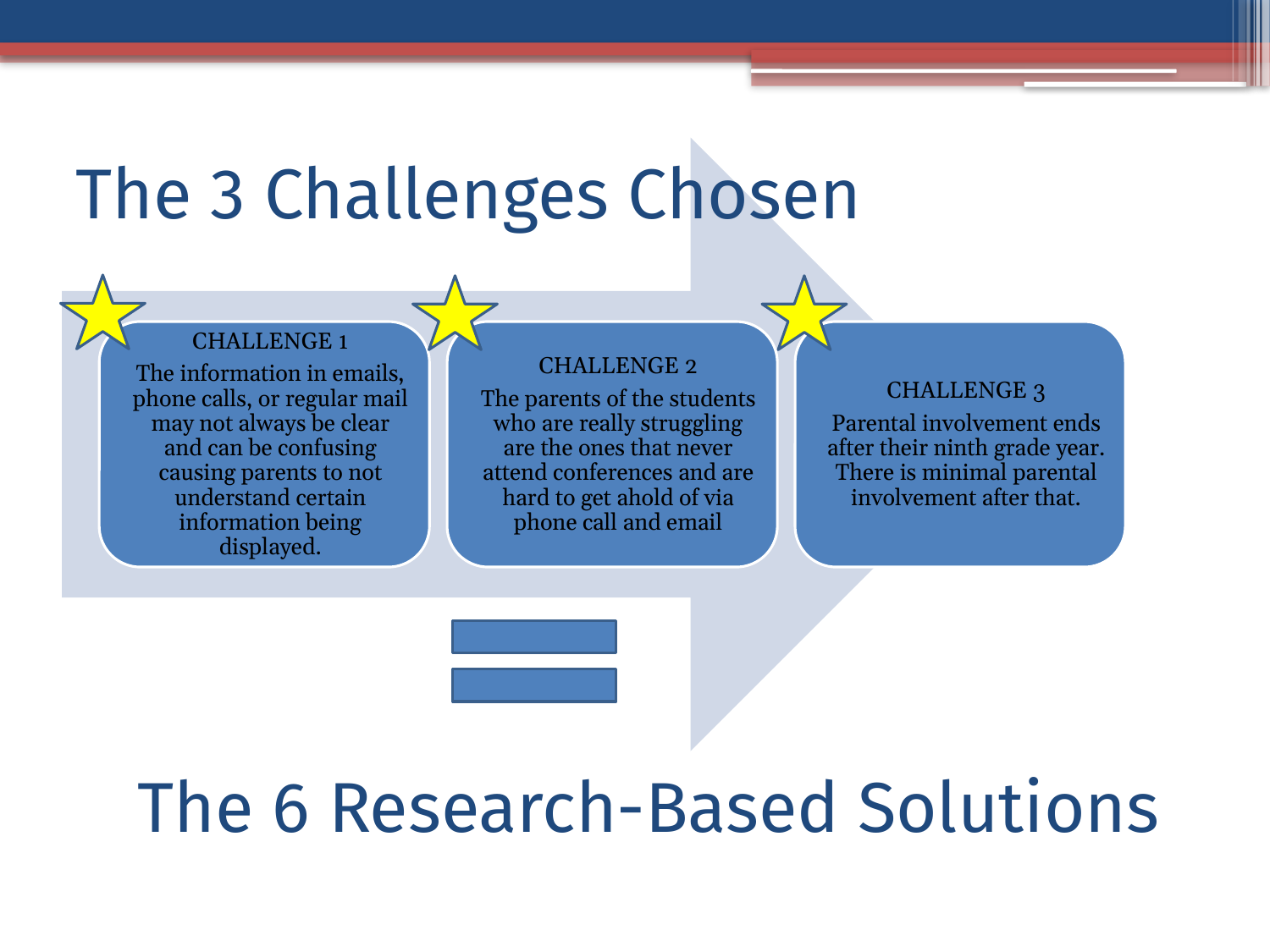

The 3 Challenges Chosen
CHALLENGE 1
The information in emails, phone calls, or regular mail may not always be clear and can be confusing causing parents to not understand certain information being displayed.
CHALLENGE 2
The parents of the students who are really struggling are the ones that never attend conferences and are hard to get ahold of via phone call and email
CHALLENGE 3
Parental involvement ends after their ninth grade year. There is minimal parental involvement after that.

# The 6 Research-Based Solutions